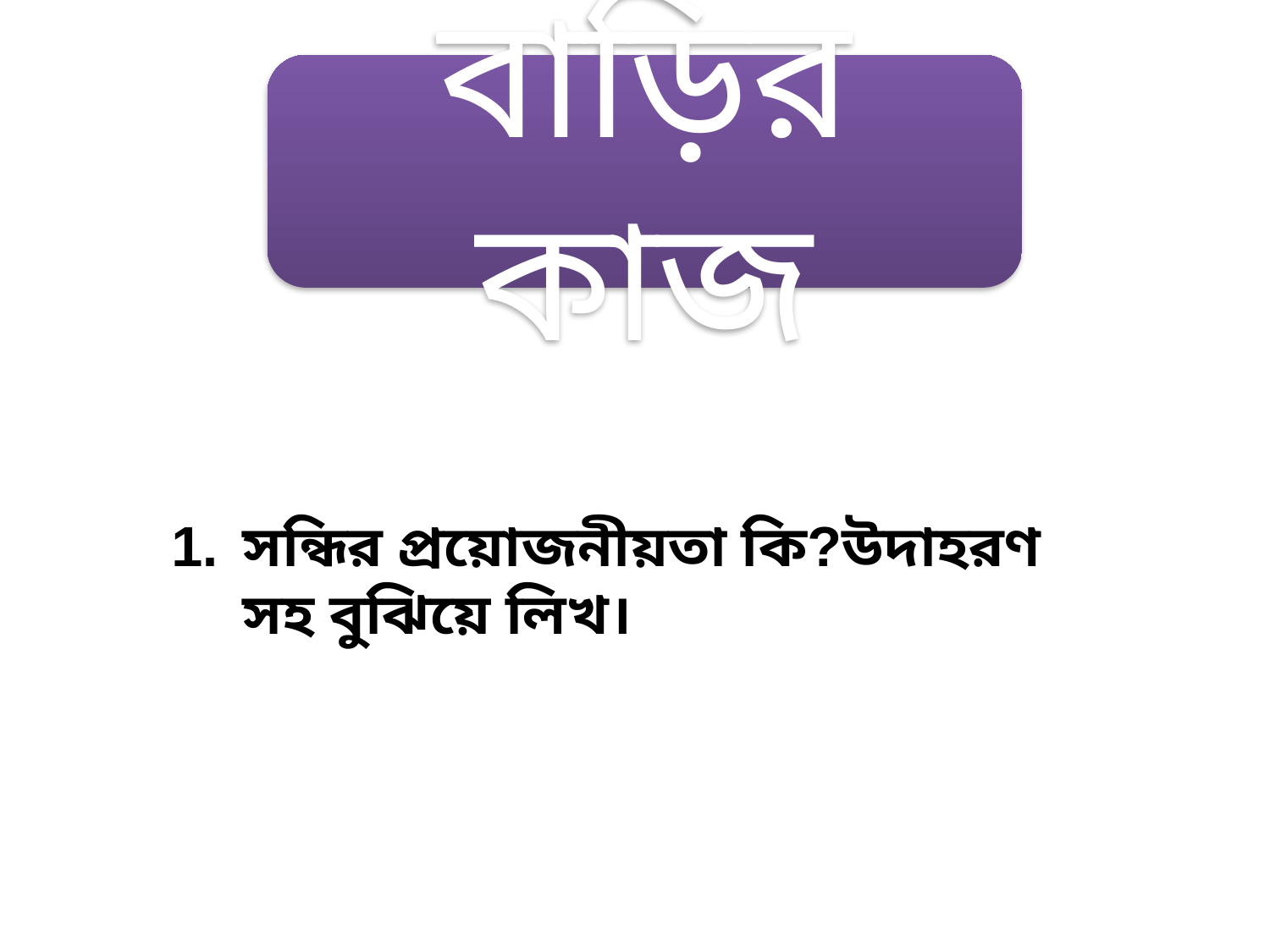

বাড়ির কাজ
সন্ধির প্রয়োজনীয়তা কি?উদাহরণ সহ বুঝিয়ে লিখ।